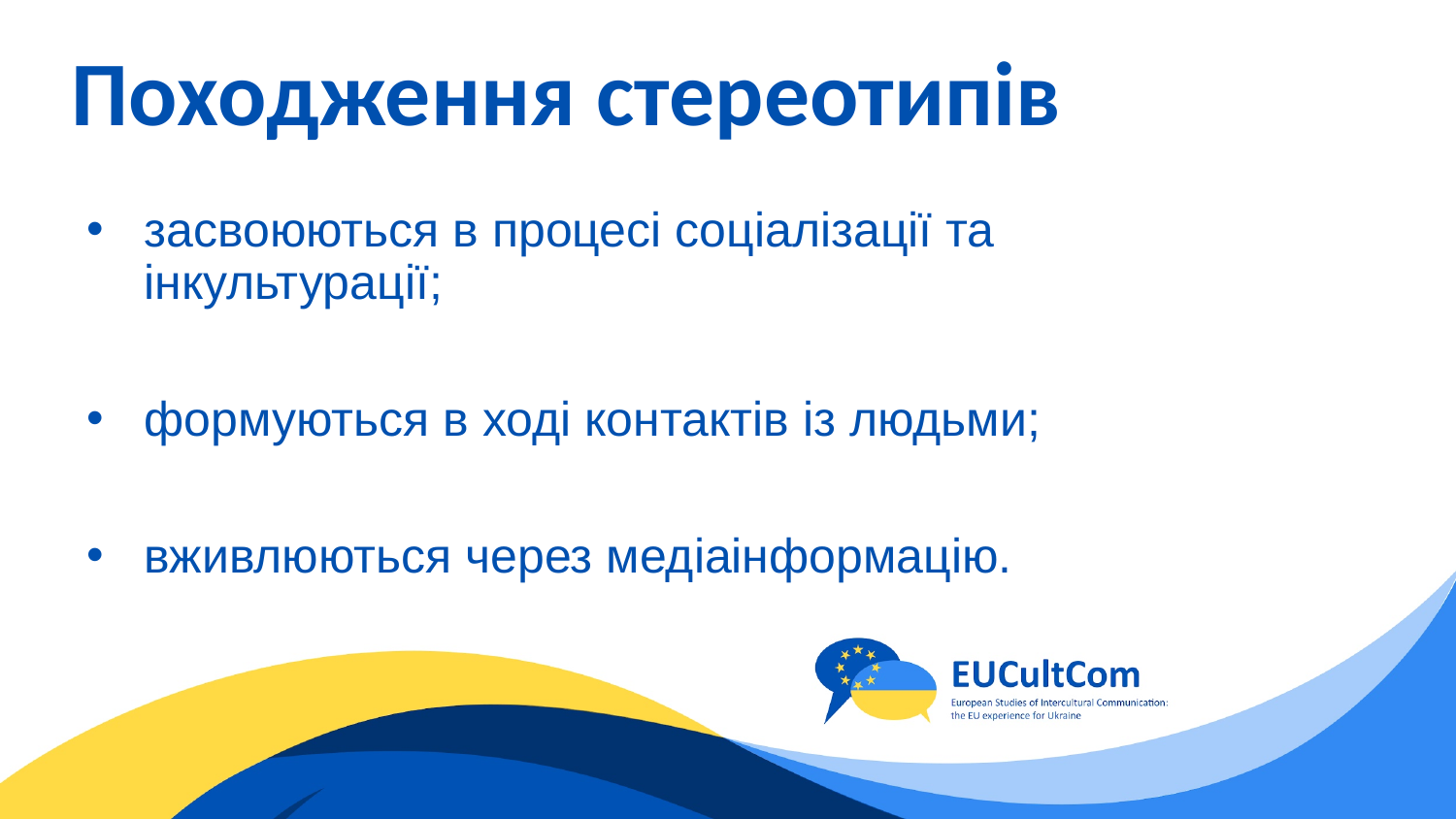

# Походження стереотипів
засвоюються в процесі соціалізації та інкультурації;

формуються в ході контактів із людьми;

вживлюються через медіаінформацію.